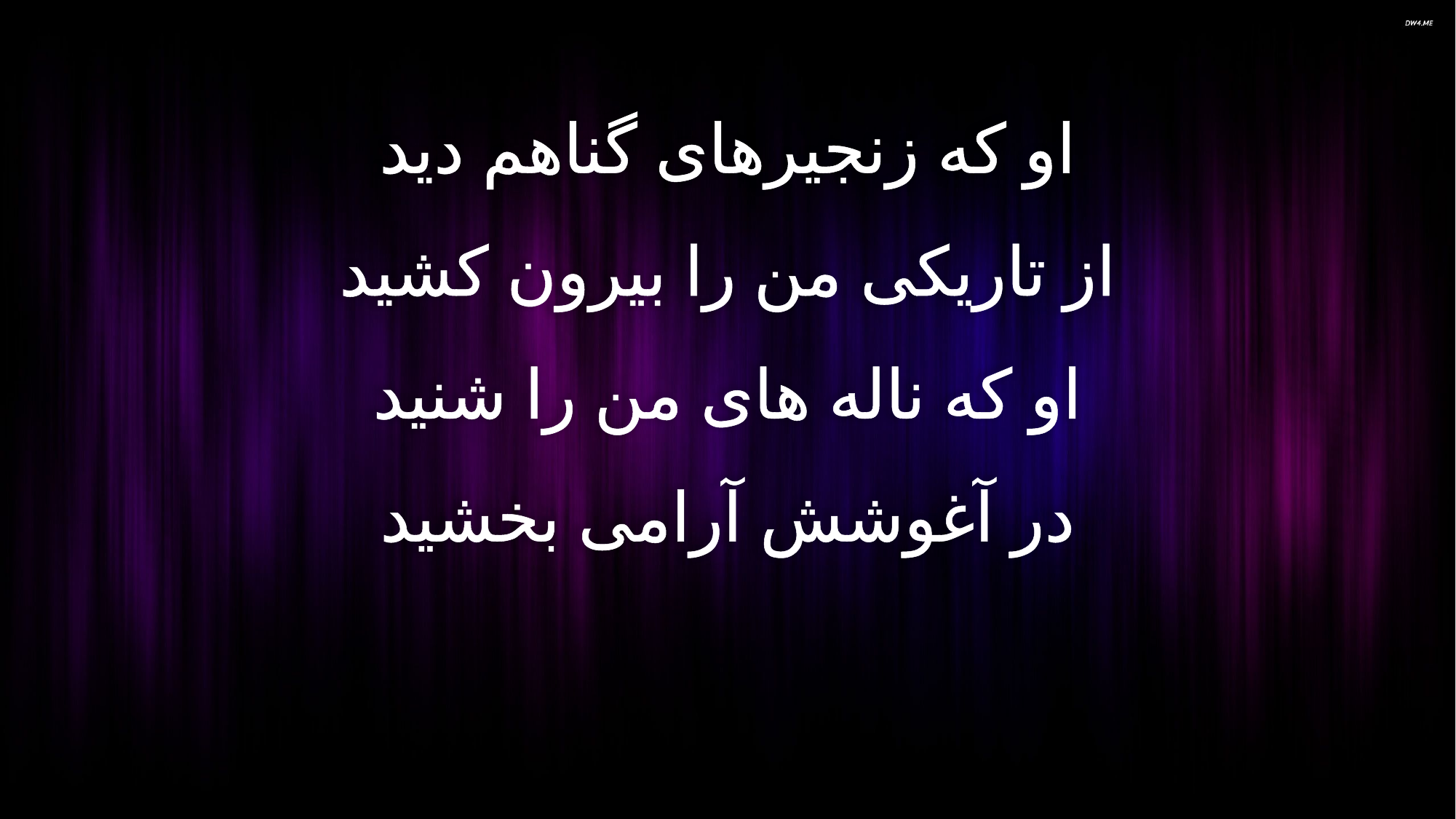

او که زنجیرهای گناهم دید
از تاریکی من را بیرون کشید
او که ناله های من را شنید
در آغوشش آرامی بخشید